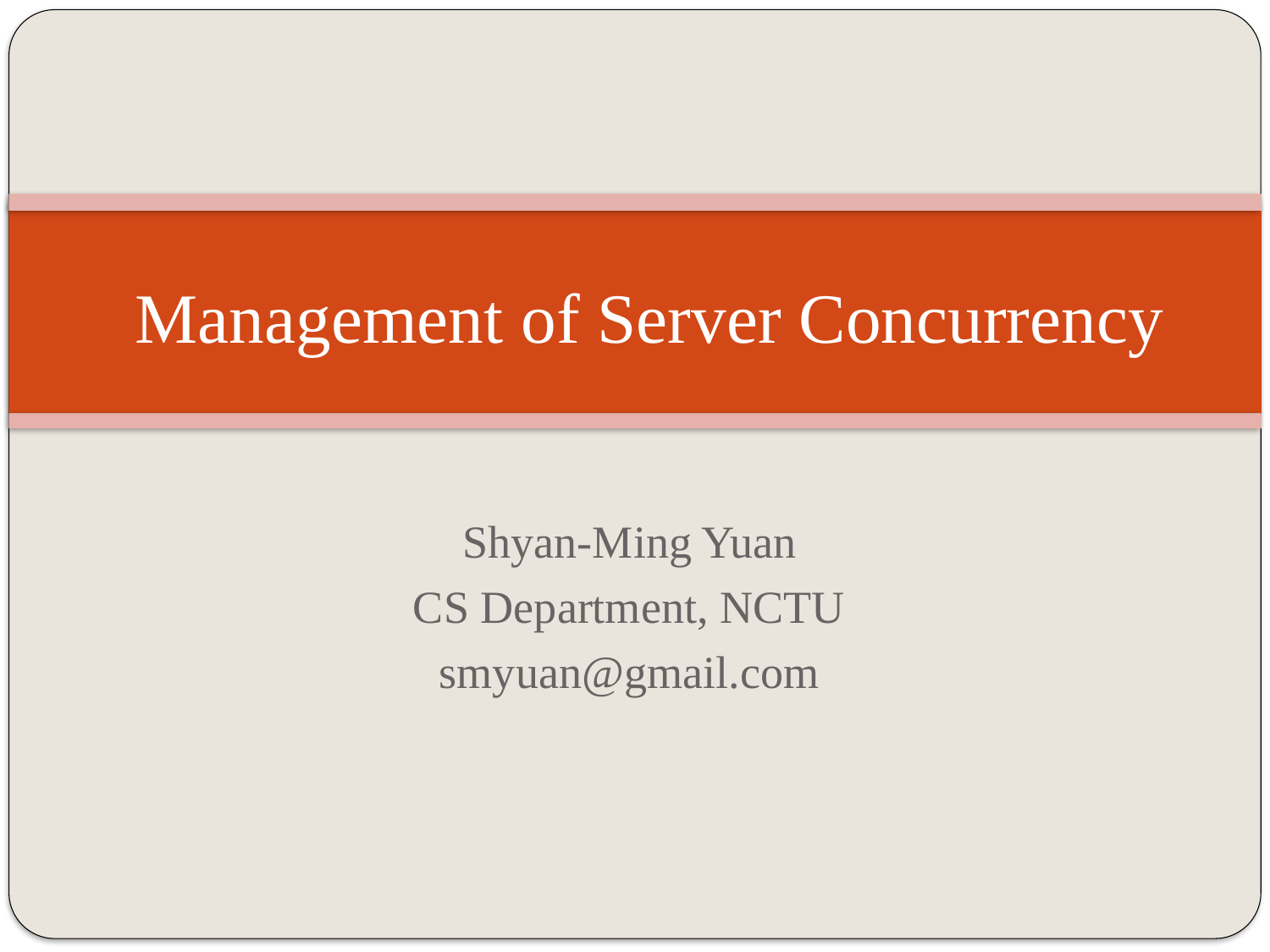

# Management of Server Concurrency
Shyan-Ming Yuan
CS Department, NCTU
smyuan@gmail.com